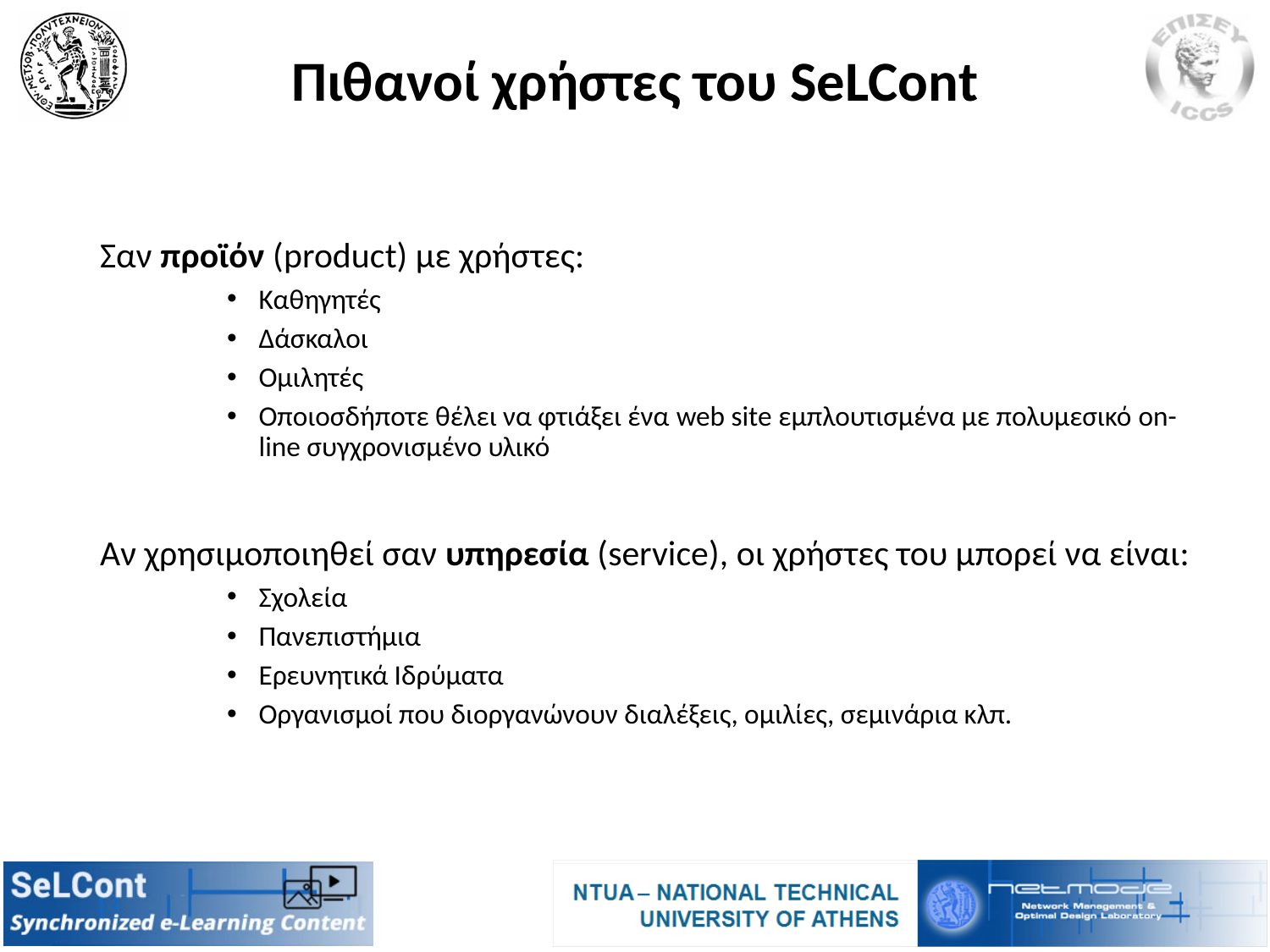

# Πιθανοί χρήστες του SeLCont
Σαν προϊόν (product) με χρήστες:
Καθηγητές
Δάσκαλοι
Ομιλητές
Οποιοσδήποτε θέλει να φτιάξει ένα web site εμπλουτισμένα με πολυμεσικό on-line συγχρονισμένο υλικό

Αν χρησιμοποιηθεί σαν υπηρεσία (service), οι χρήστες του μπορεί να είναι:
Σχολεία
Πανεπιστήμια
Ερευνητικά Ιδρύματα
Οργανισμοί που διοργανώνουν διαλέξεις, ομιλίες, σεμινάρια κλπ.